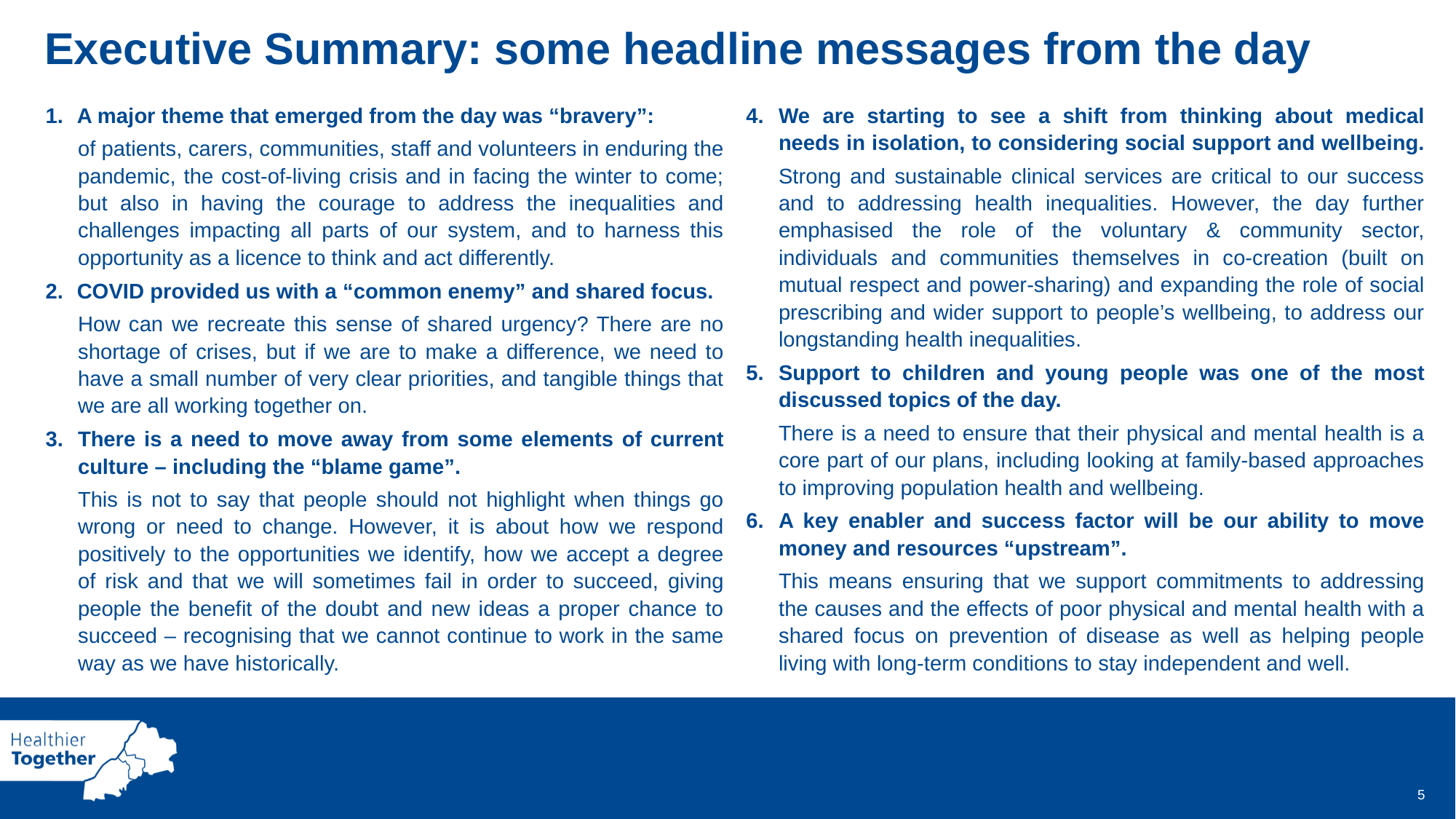

Executive Summary: some headline messages from the day
A major theme that emerged from the day was “bravery”:
of patients, carers, communities, staff and volunteers in enduring the pandemic, the cost-of-living crisis and in facing the winter to come; but also in having the courage to address the inequalities and challenges impacting all parts of our system, and to harness this opportunity as a licence to think and act differently.
COVID provided us with a “common enemy” and shared focus.
How can we recreate this sense of shared urgency? There are no shortage of crises, but if we are to make a difference, we need to have a small number of very clear priorities, and tangible things that we are all working together on.
There is a need to move away from some elements of current culture – including the “blame game”.
This is not to say that people should not highlight when things go wrong or need to change. However, it is about how we respond positively to the opportunities we identify, how we accept a degree of risk and that we will sometimes fail in order to succeed, giving people the benefit of the doubt and new ideas a proper chance to succeed – recognising that we cannot continue to work in the same way as we have historically.
We are starting to see a shift from thinking about medical needs in isolation, to considering social support and wellbeing.
Strong and sustainable clinical services are critical to our success and to addressing health inequalities. However, the day further emphasised the role of the voluntary & community sector, individuals and communities themselves in co-creation (built on mutual respect and power-sharing) and expanding the role of social prescribing and wider support to people’s wellbeing, to address our longstanding health inequalities.
Support to children and young people was one of the most discussed topics of the day.
There is a need to ensure that their physical and mental health is a core part of our plans, including looking at family-based approaches to improving population health and wellbeing.
A key enabler and success factor will be our ability to move money and resources “upstream”.
This means ensuring that we support commitments to addressing the causes and the effects of poor physical and mental health with a shared focus on prevention of disease as well as helping people living with long-term conditions to stay independent and well.
5